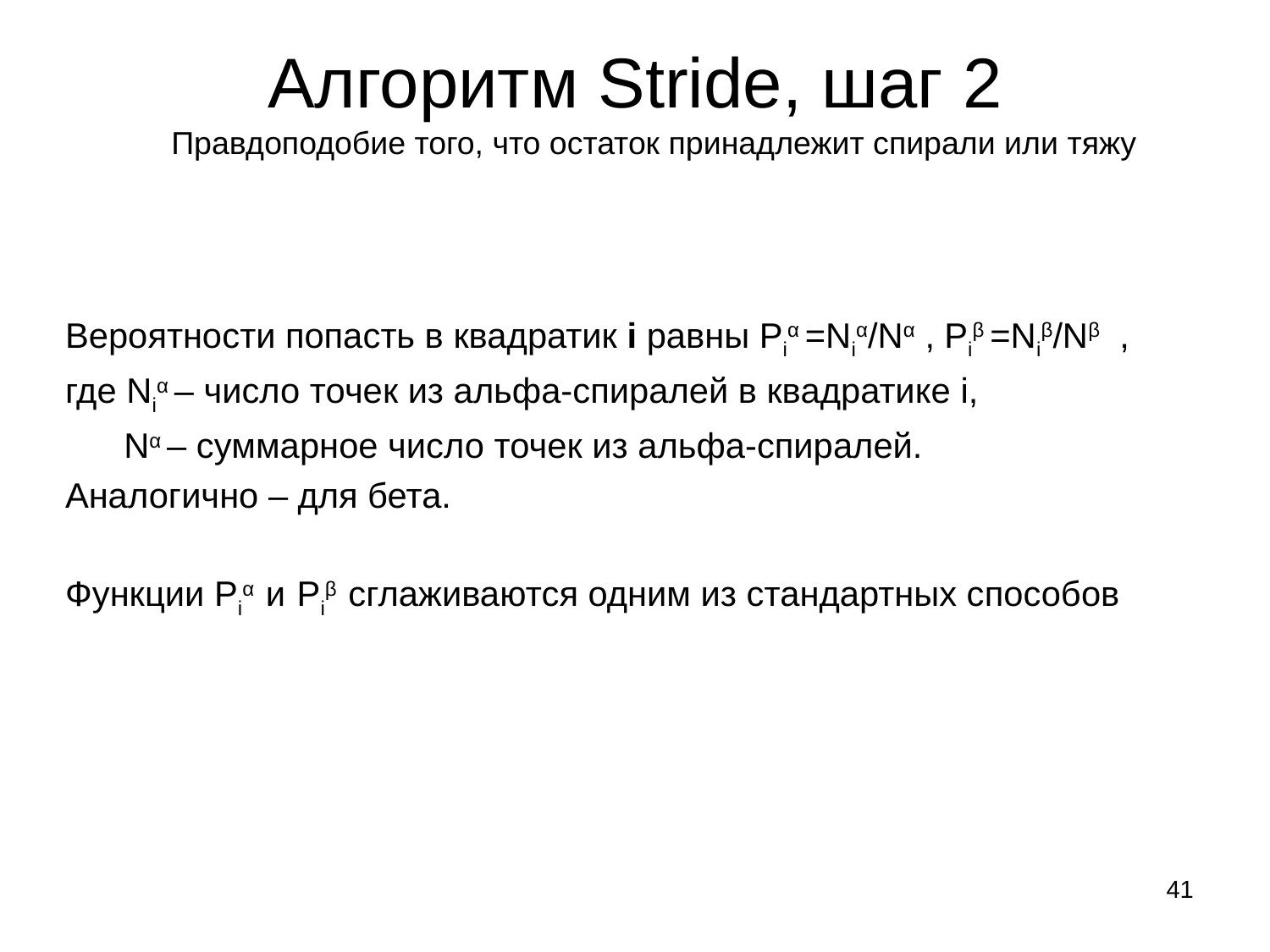

# Алгоритм Stride, шаг 2
Правдоподобие того, что остаток принадлежит спирали или тяжу
Вероятности попасть в квадратик i равны Piα =Niα/Nα , Piβ =Niβ/Nβ  ,
где Niα – число точек из альфа-спиралей в квадратике i,
      Nα – суммарное число точек из альфа-спиралей.
Аналогично – для бета.

Функции Piα  и  Piβ  сглаживаются одним из стандартных способов
41